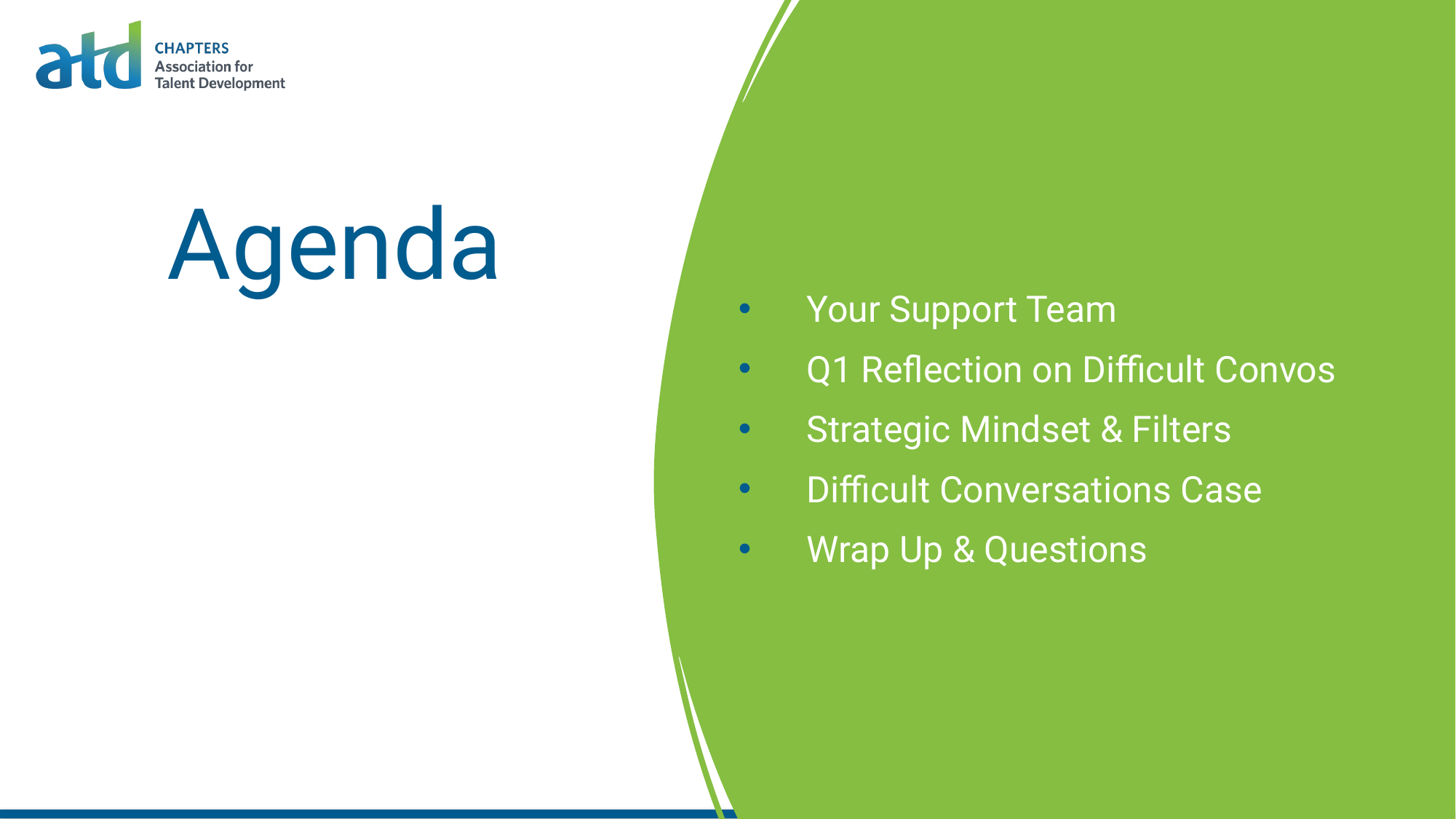

# Agenda
Your Support Team
Q1 Reflection on Difficult Convos
Strategic Mindset & Filters
Difficult Conversations Case
Wrap Up & Questions